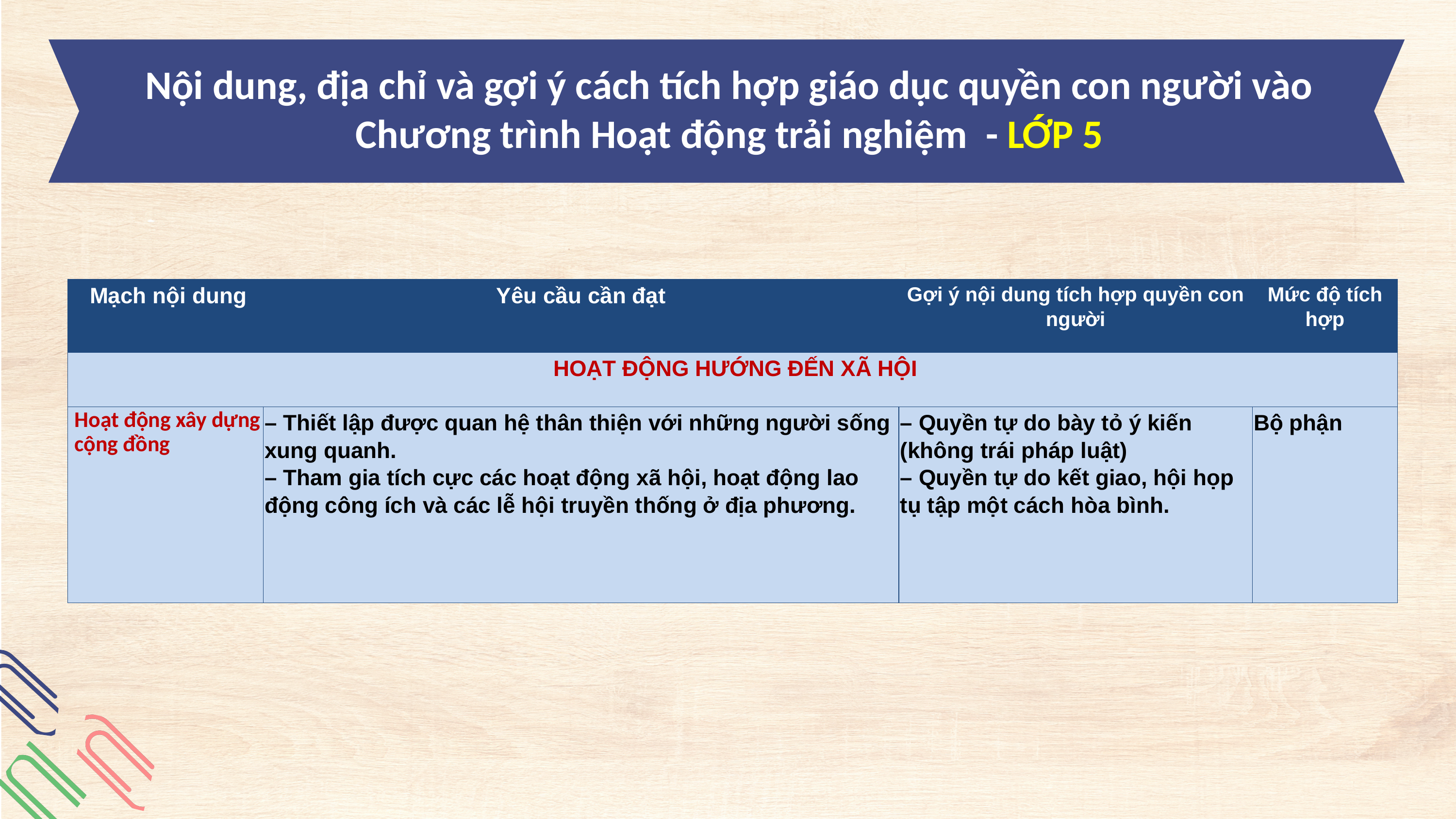

Nội dung, địa chỉ và gợi ý cách tích hợp giáo dục quyền con người vào Chương trình Hoạt động trải nghiệm  - LỚP 5
| Mạch nội dung | Yêu cầu cần đạt | Gợi ý nội dung tích hợp quyền con người | Mức độ tích hợp |
| --- | --- | --- | --- |
| HOẠT ĐỘNG HƯỚNG ĐẾN XÃ HỘI |  |  |  |
| Hoạt động xây dựng cộng đồng | – Thiết lập được quan hệ thân thiện với những người sống xung quanh. – Tham gia tích cực các hoạt động xã hội, hoạt động lao động công ích và các lễ hội truyền thống ở địa phương. | – Quyền tự do bày tỏ ý kiến (không trái pháp luật) – Quyền tự do kết giao, hội họp tụ tập một cách hòa bình. | Bộ phận |